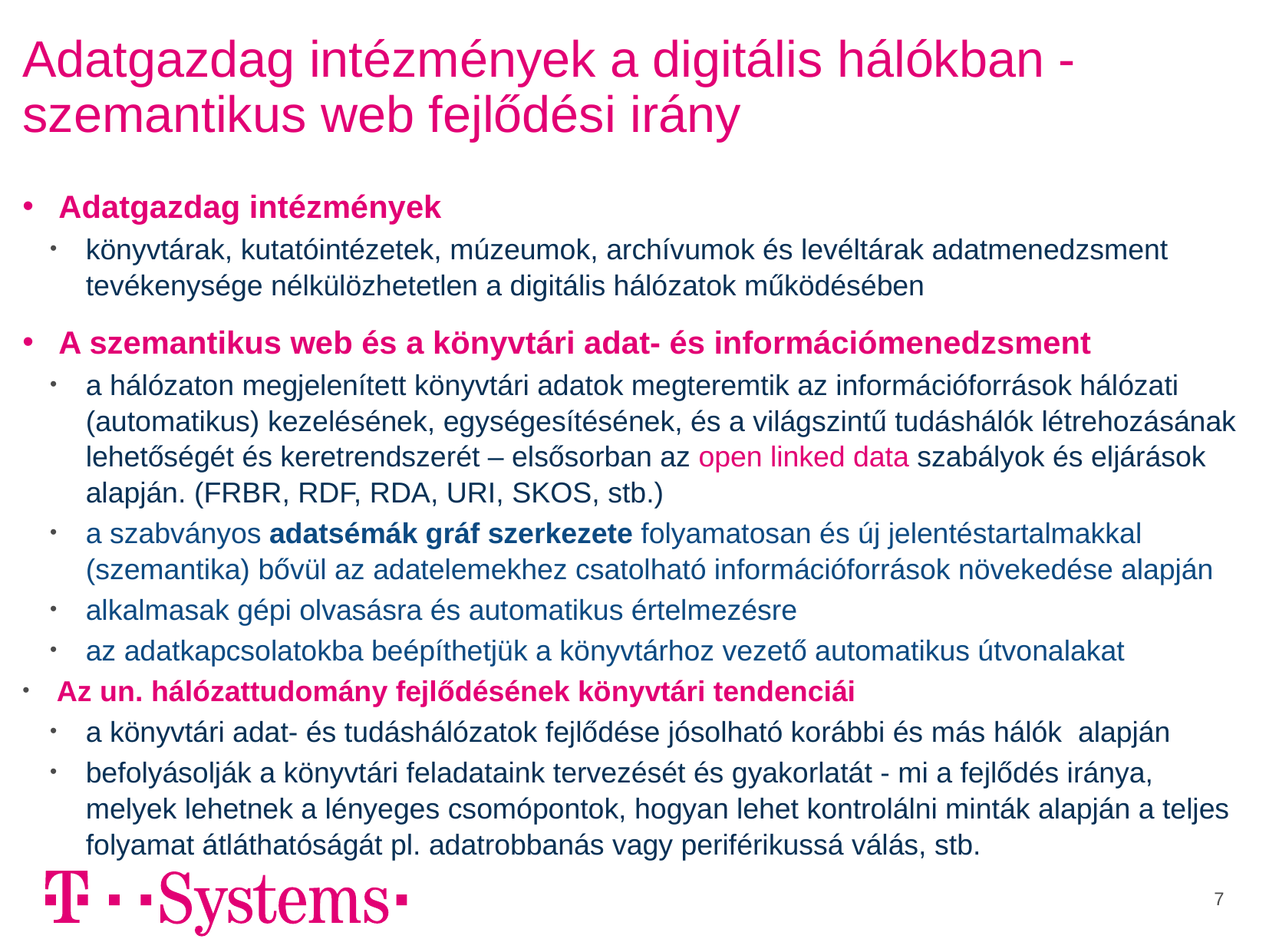

# Adatgazdag intézmények a digitális hálókban -  szemantikus web fejlődési irány
Adatgazdag intézmények
könyvtárak, kutatóintézetek, múzeumok, archívumok és levéltárak adatmenedzsment tevékenysége nélkülözhetetlen a digitális hálózatok működésében
A szemantikus web és a könyvtári adat- és információmenedzsment
a hálózaton megjelenített könyvtári adatok megteremtik az információforrások hálózati (automatikus) kezelésének, egységesítésének, és a világszintű tudáshálók létrehozásának lehetőségét és keretrendszerét – elsősorban az open linked data szabályok és eljárások alapján. (FRBR, RDF, RDA, URI, SKOS, stb.)
a szabványos adatsémák gráf szerkezete folyamatosan és új jelentéstartalmakkal (szemantika) bővül az adatelemekhez csatolható információforrások növekedése alapján
alkalmasak gépi olvasásra és automatikus értelmezésre
az adatkapcsolatokba beépíthetjük a könyvtárhoz vezető automatikus útvonalakat
Az un. hálózattudomány fejlődésének könyvtári tendenciái
a könyvtári adat- és tudáshálózatok fejlődése jósolható korábbi és más hálók  alapján
befolyásolják a könyvtári feladataink tervezését és gyakorlatát - mi a fejlődés iránya, melyek lehetnek a lényeges csomópontok, hogyan lehet kontrolálni minták alapján a teljes folyamat átláthatóságát pl. adatrobbanás vagy periférikussá válás, stb.

7